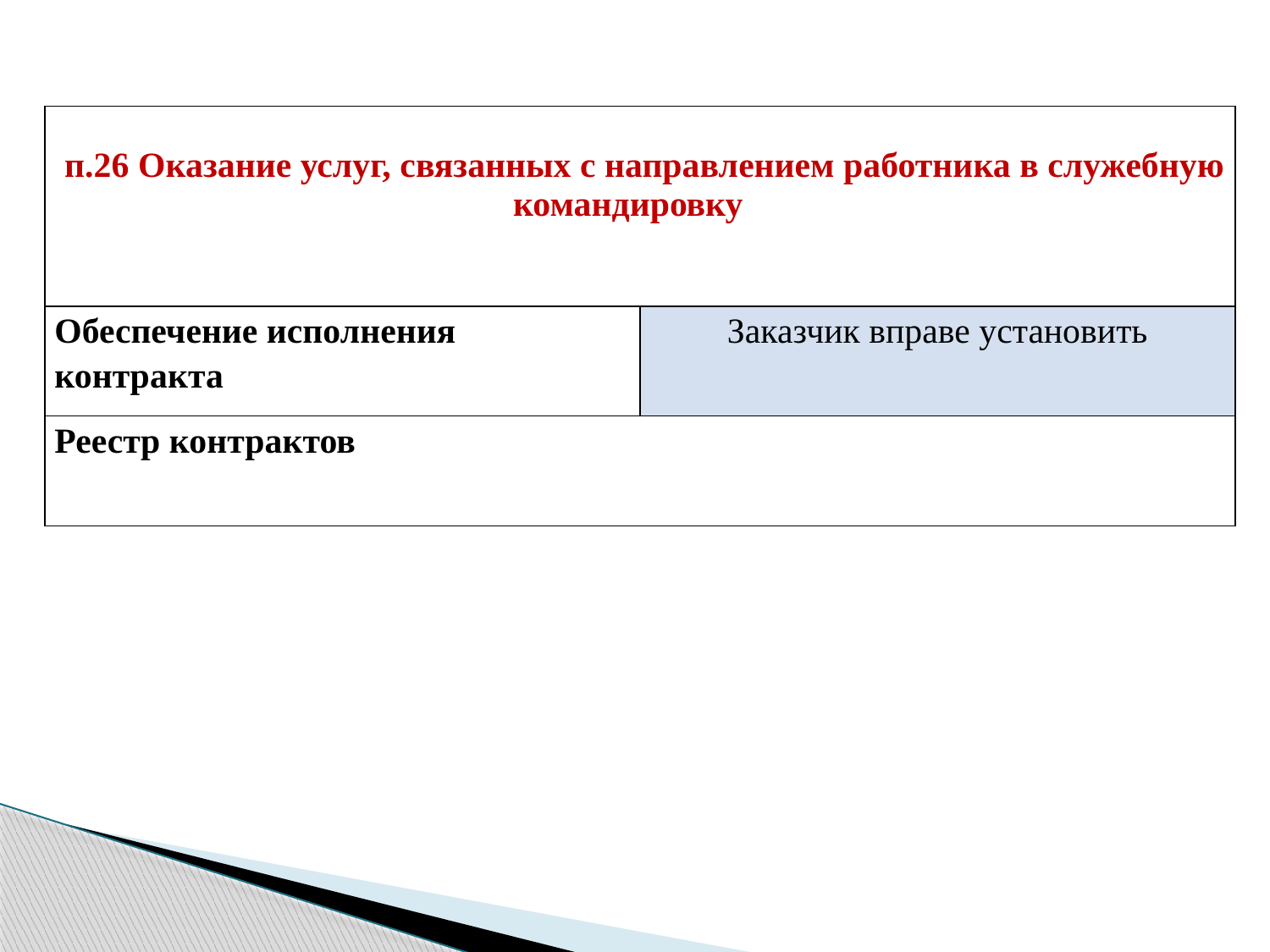

| п.26 Оказание услуг, связанных с направлением работника в служебную командировку |  |
| --- | --- |
| Обеспечение исполнения контракта | Заказчик вправе установить |
| Реестр контрактов |  |